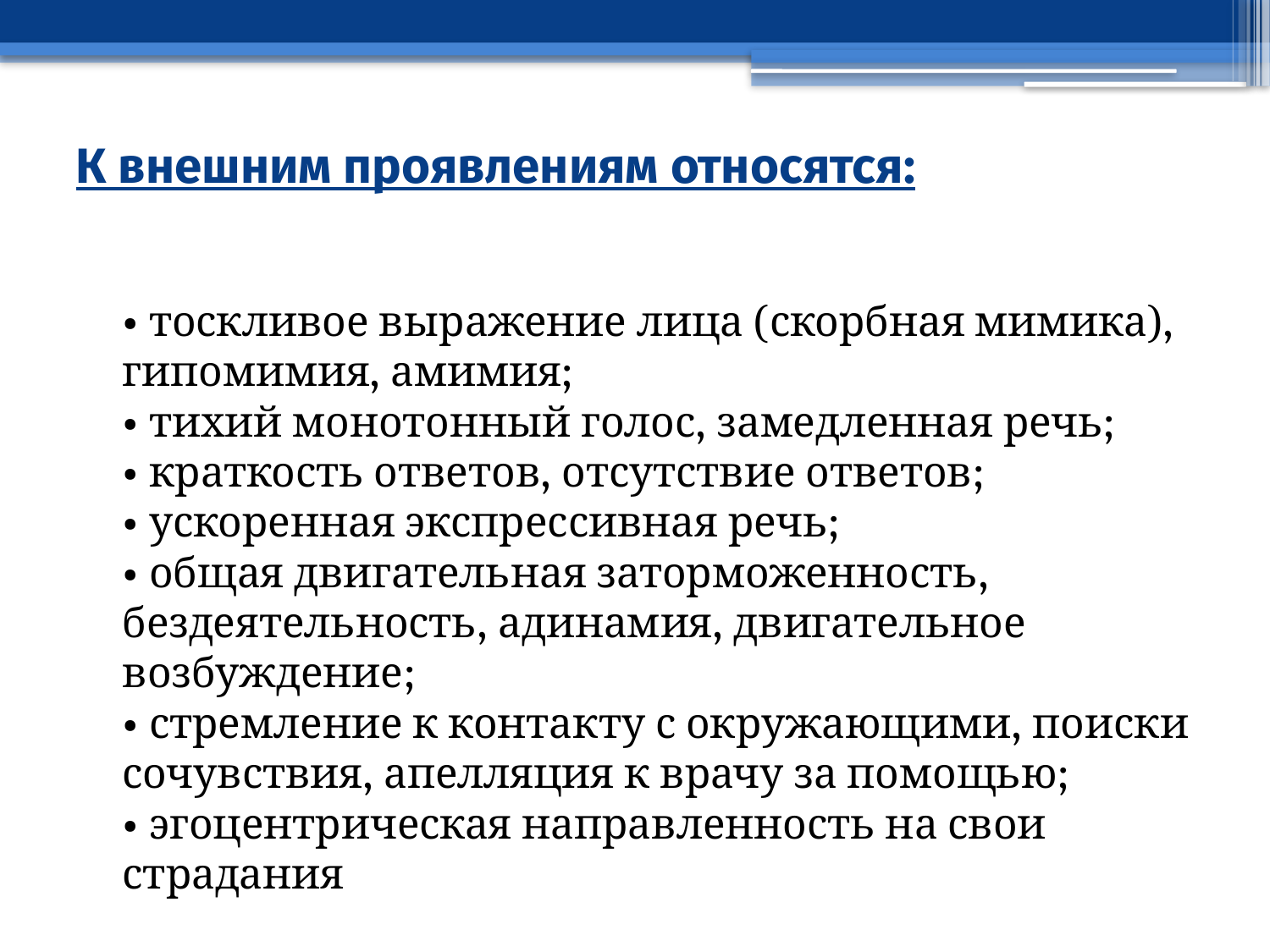

# К внешним проявлениям относятся:
• тоскливое выражение лица (скорбная мимика), гипомимия, амимия; 
• тихий монотонный голос, замедленная речь; 
• краткость ответов, отсутствие ответов; 
• ускоренная экспрессивная речь; 
• общая двигательная заторможенность, бездеятельность, адинамия, двигательное возбуждение; 
• стремление к контакту с окружающими, поиски сочувствия, апелляция к врачу за помощью; 
• эгоцентрическая направленность на свои страдания